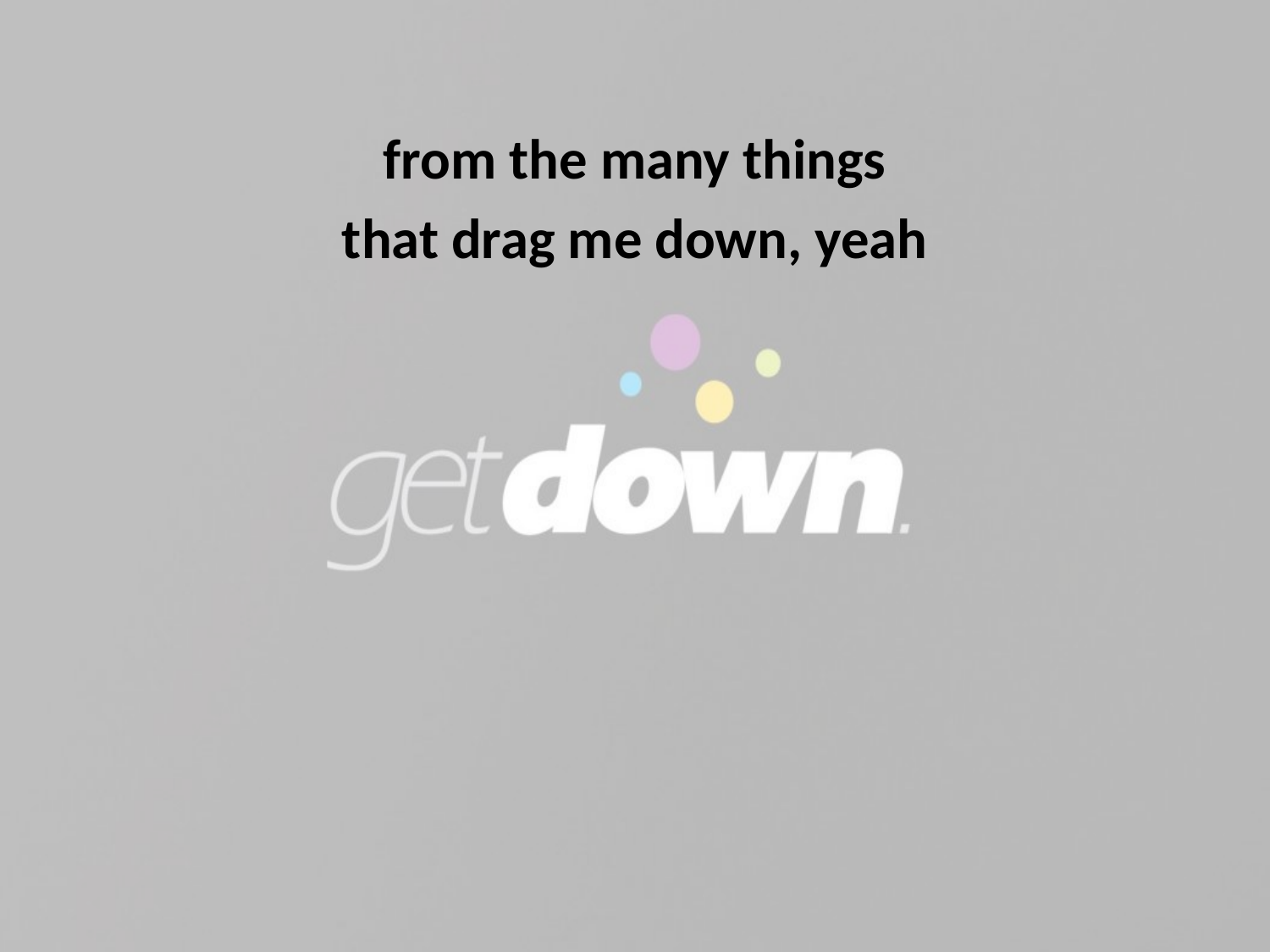

from the many things
that drag me down, yeah